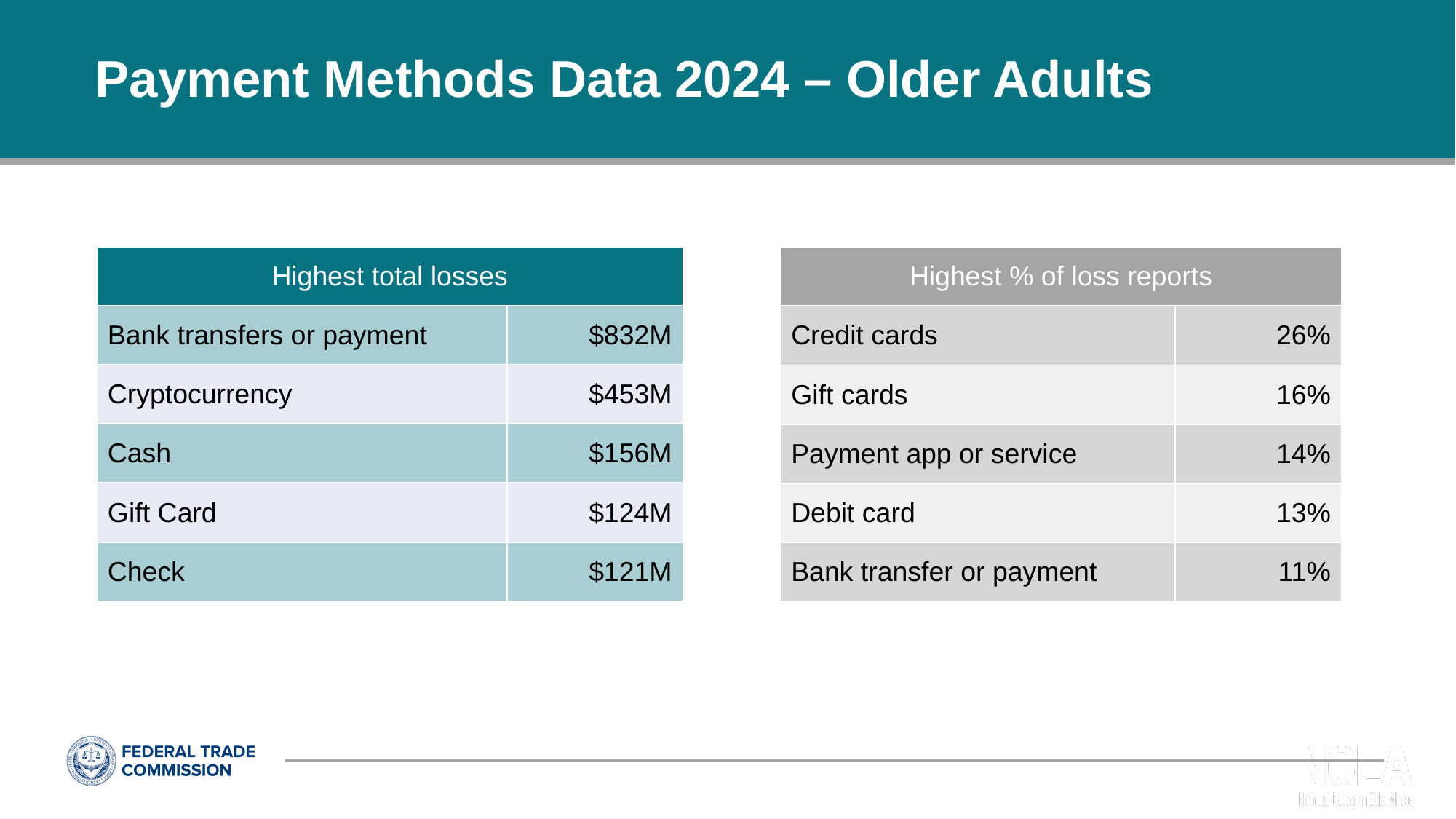

# Payment Methods Data 2024 – Older Adults
| Highest total losses |  |
| --- | --- |
| Bank transfers or payment | $832M |
| Cryptocurrency | $453M |
| Cash | $156M |
| Gift Card | $124M |
| Check | $121M |
| Highest % of loss reports |  |
| --- | --- |
| Credit cards | 26% |
| Gift cards | 16% |
| Payment app or service | 14% |
| Debit card | 13% |
| Bank transfer or payment | 11% |